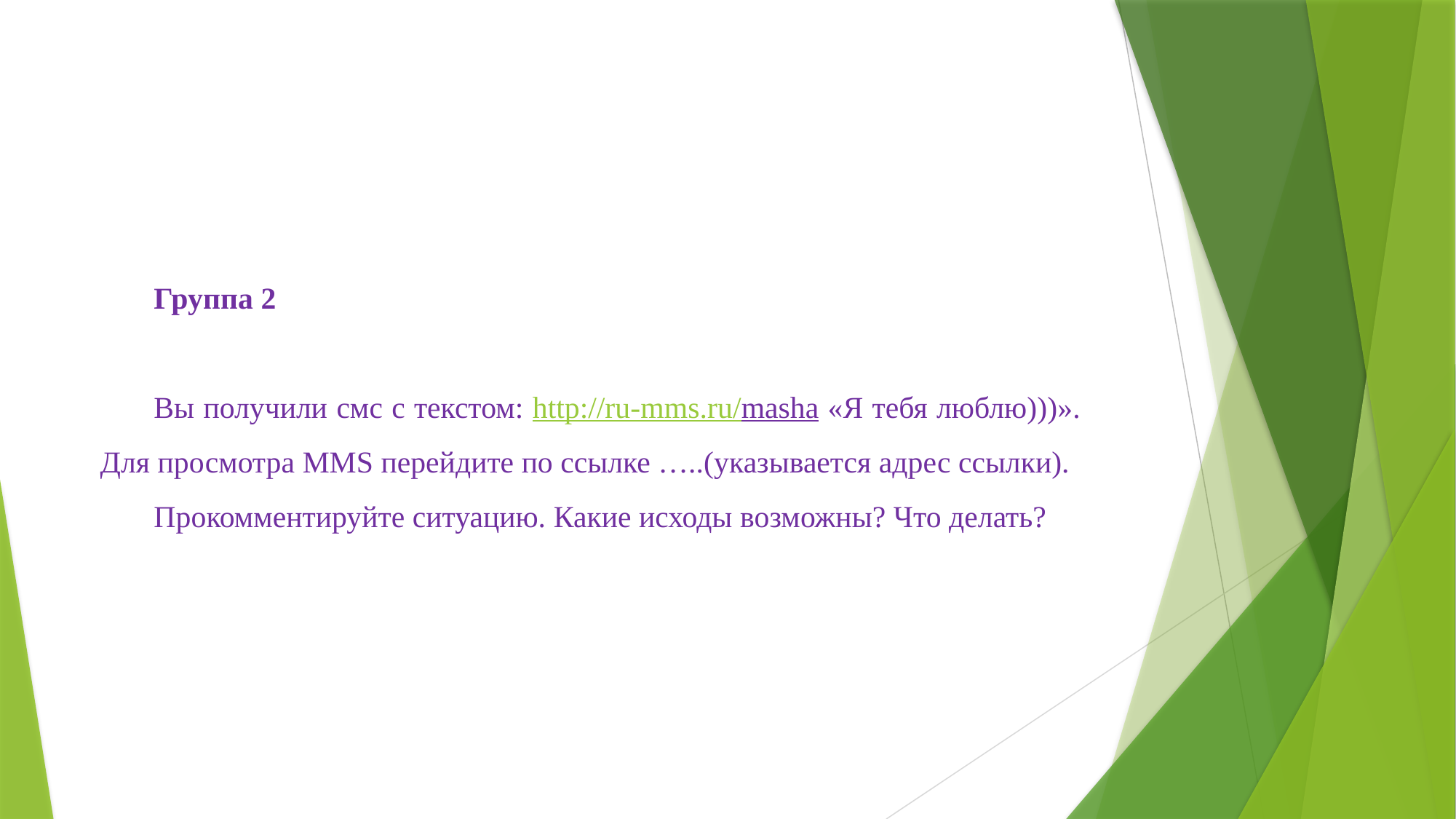

Группа 2

Вы получили смс с текстом: http://ru-mms.ru/masha «Я тебя люблю)))». Для просмотра MMS перейдите по ссылке …..(указывается адрес ссылки).
Прокомментируйте ситуацию. Какие исходы возможны? Что делать?